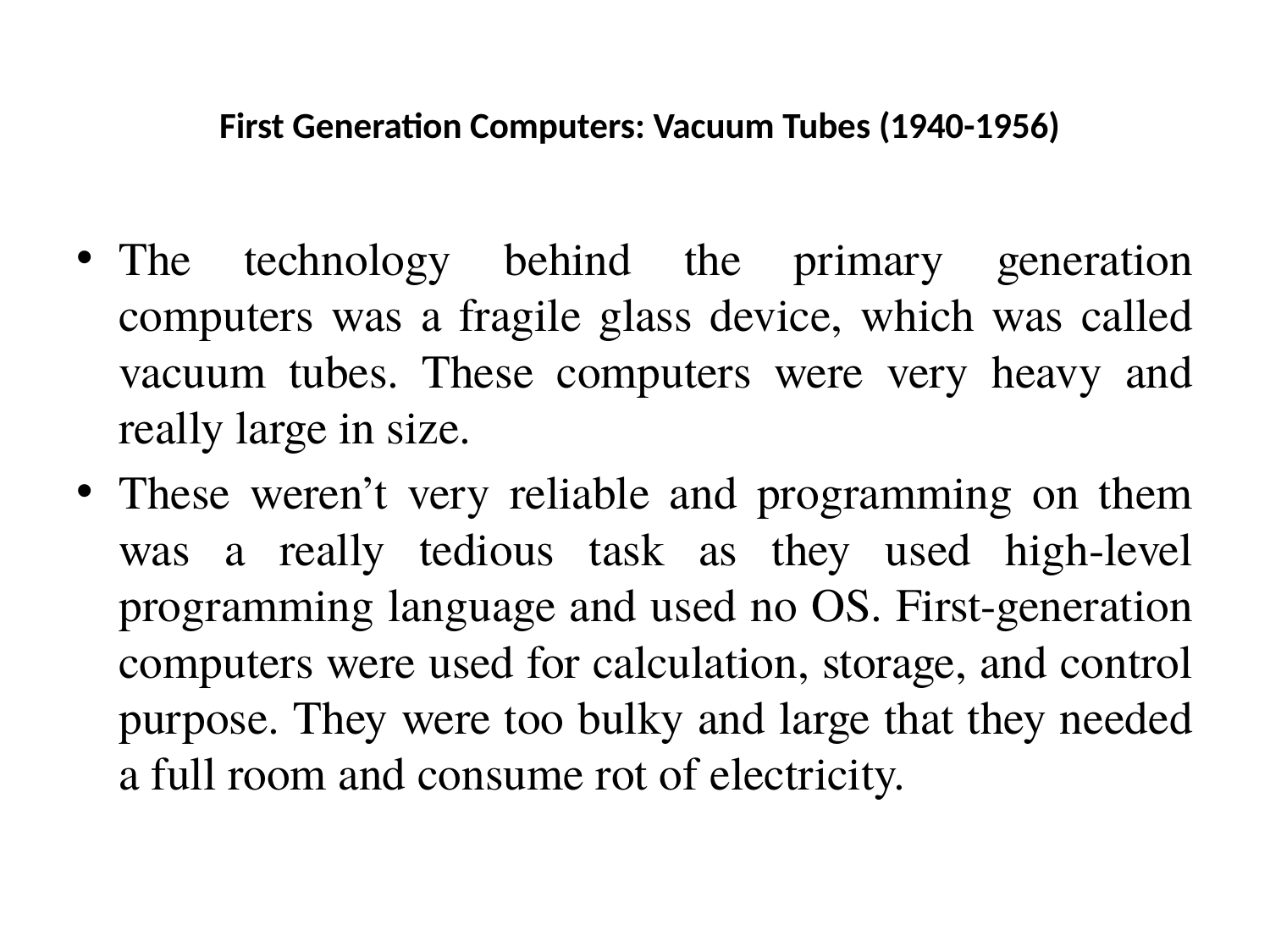

# First Generation Computers: Vacuum Tubes (1940-1956)
The technology behind the primary generation computers was a fragile glass device, which was called vacuum tubes. These computers were very heavy and really large in size.
These weren’t very reliable and programming on them was a really tedious task as they used high-level programming language and used no OS. First-generation computers were used for calculation, storage, and control purpose. They were too bulky and large that they needed a full room and consume rot of electricity.